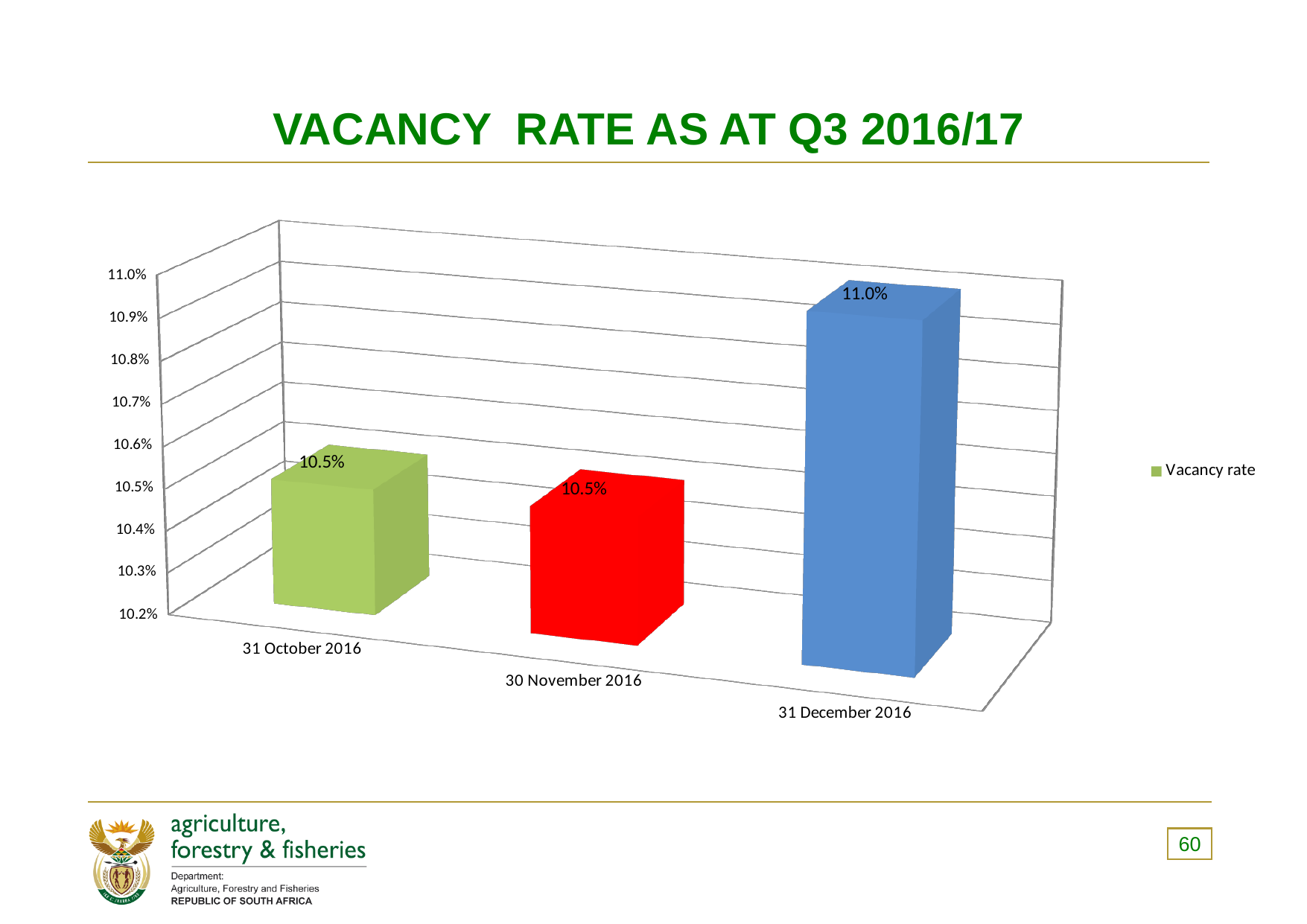

# VACANCY  RATE AS AT Q3 2016/17

[unsupported chart]

60